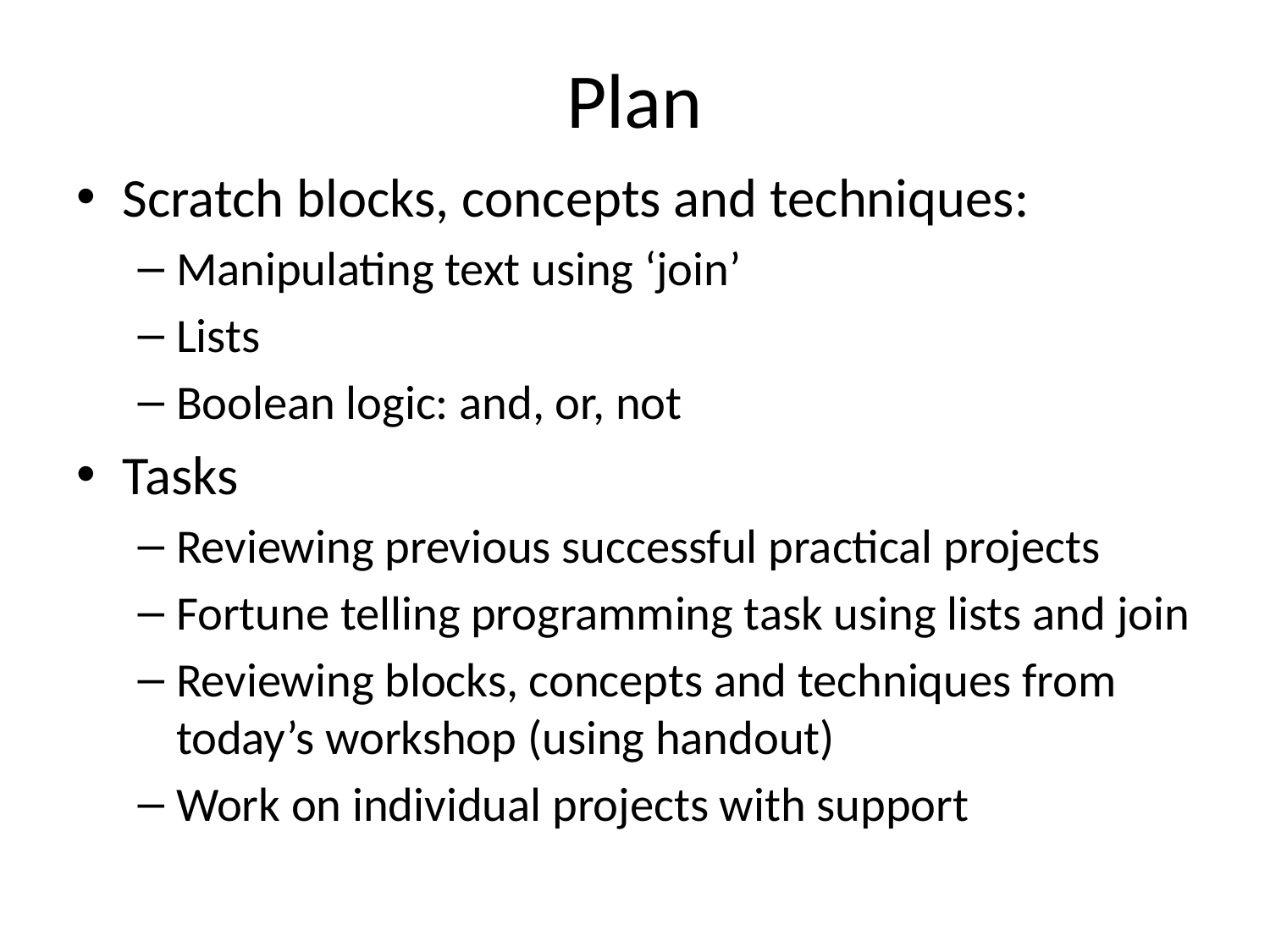

# Plan
Scratch blocks, concepts and techniques:
Manipulating text using ‘join’
Lists
Boolean logic: and, or, not
Tasks
Reviewing previous successful practical projects
Fortune telling programming task using lists and join
Reviewing blocks, concepts and techniques from today’s workshop (using handout)
Work on individual projects with support